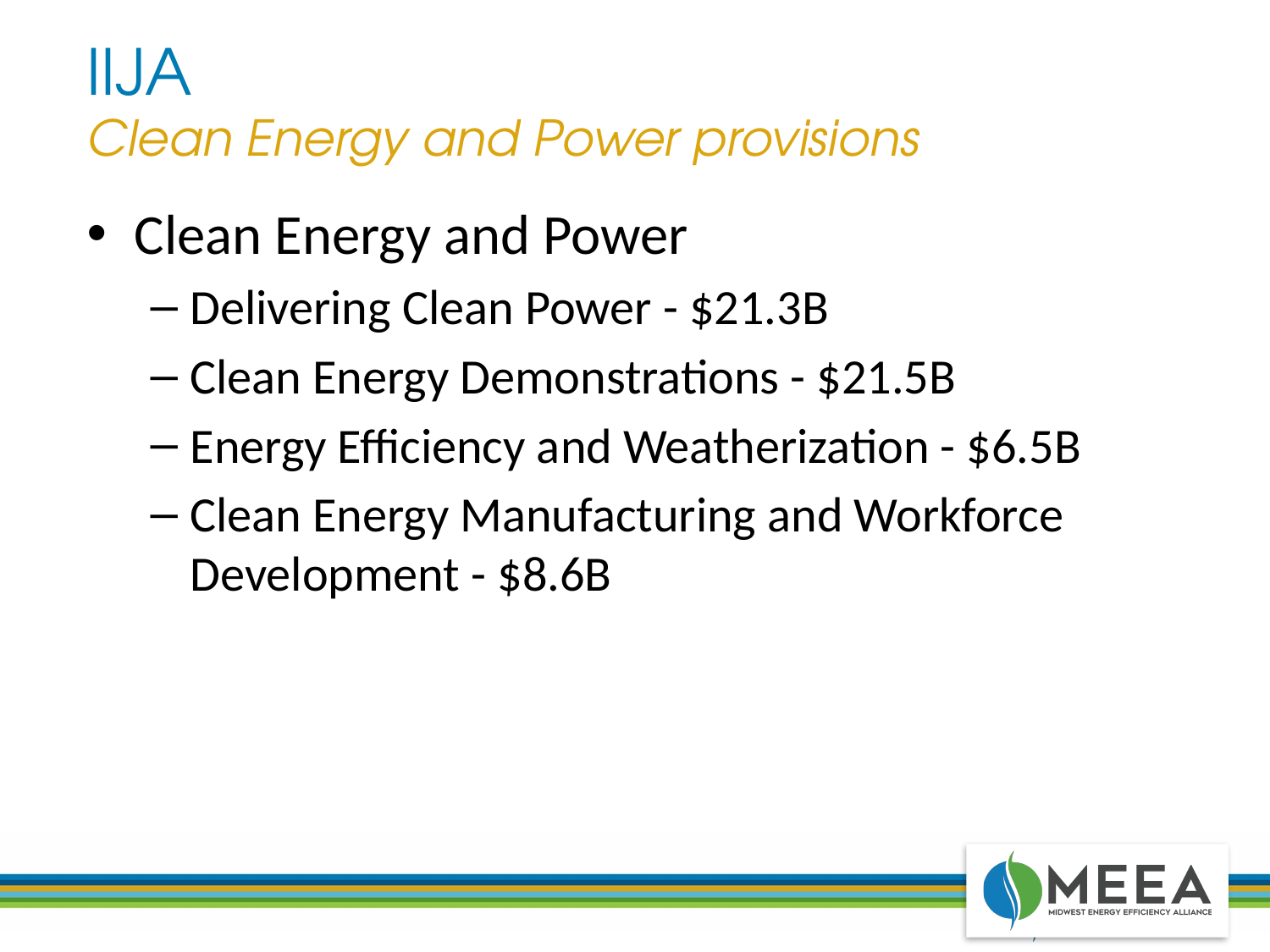

# IIJA
Clean Energy and Power provisions
Clean Energy and Power
Delivering Clean Power - $21.3B
Clean Energy Demonstrations - $21.5B
Energy Efficiency and Weatherization - $6.5B
Clean Energy Manufacturing and Workforce Development - $8.6B